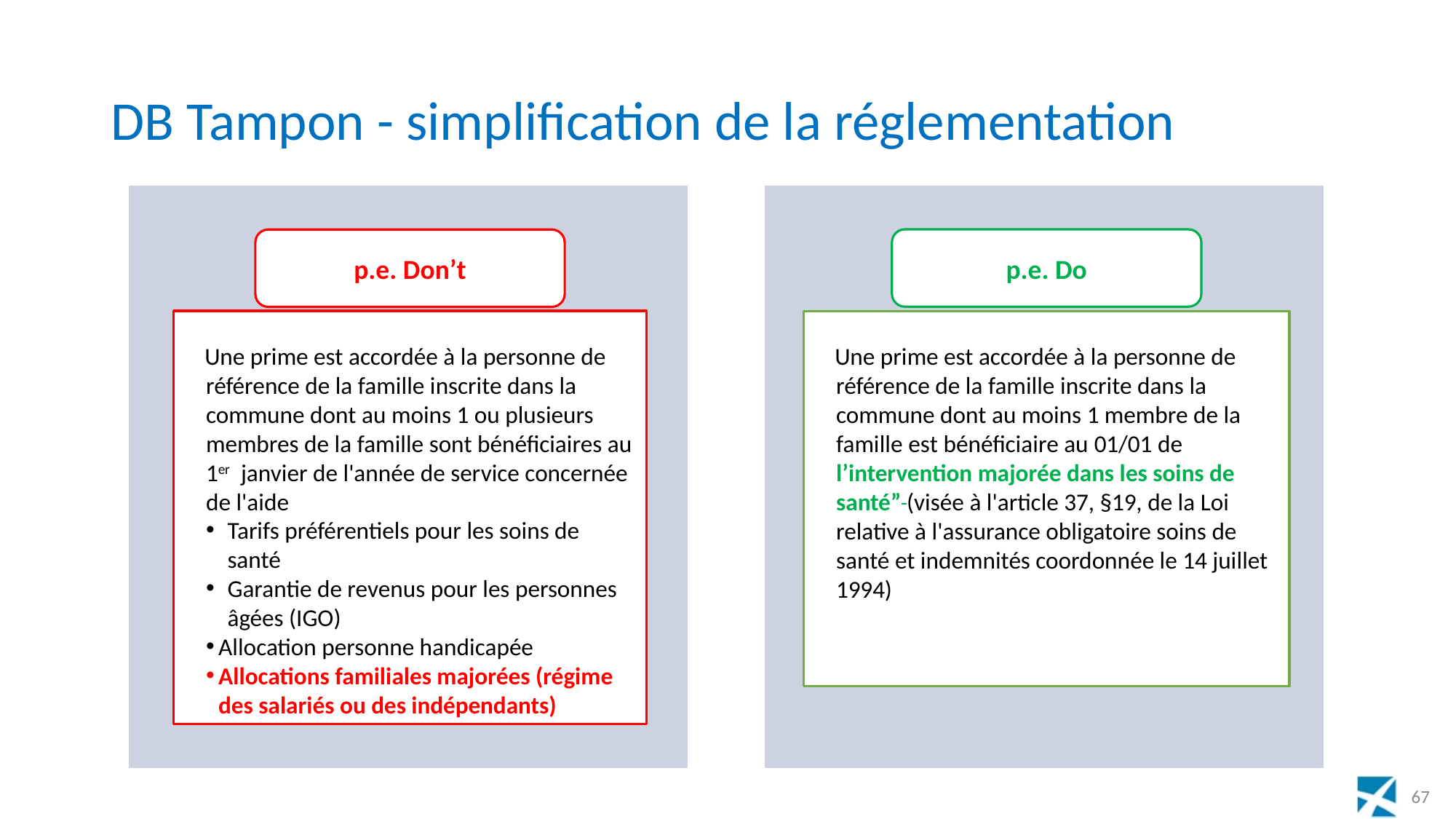

# DB Tampon - simplification de la réglementation

p.e. Do
p.e. Don’t

Une prime est accordée à la personne de référence de la famille inscrite dans la commune dont au moins 1 ou plusieurs membres de la famille sont bénéficiaires au 1er  janvier de l'année de service concernée de l'aide
Tarifs préférentiels pour les soins de santé
Garantie de revenus pour les personnes âgées (IGO)
Allocation personne handicapée
Allocations familiales majorées (régime des salariés ou des indépendants)

Une prime est accordée à la personne de référence de la famille inscrite dans la commune dont au moins 1 membre de la famille est bénéficiaire au 01/01 de l’intervention majorée dans les soins de santé” (visée à l'article 37, §19, de la Loi relative à l'assurance obligatoire soins de santé et indemnités coordonnée le 14 juillet 1994)

67